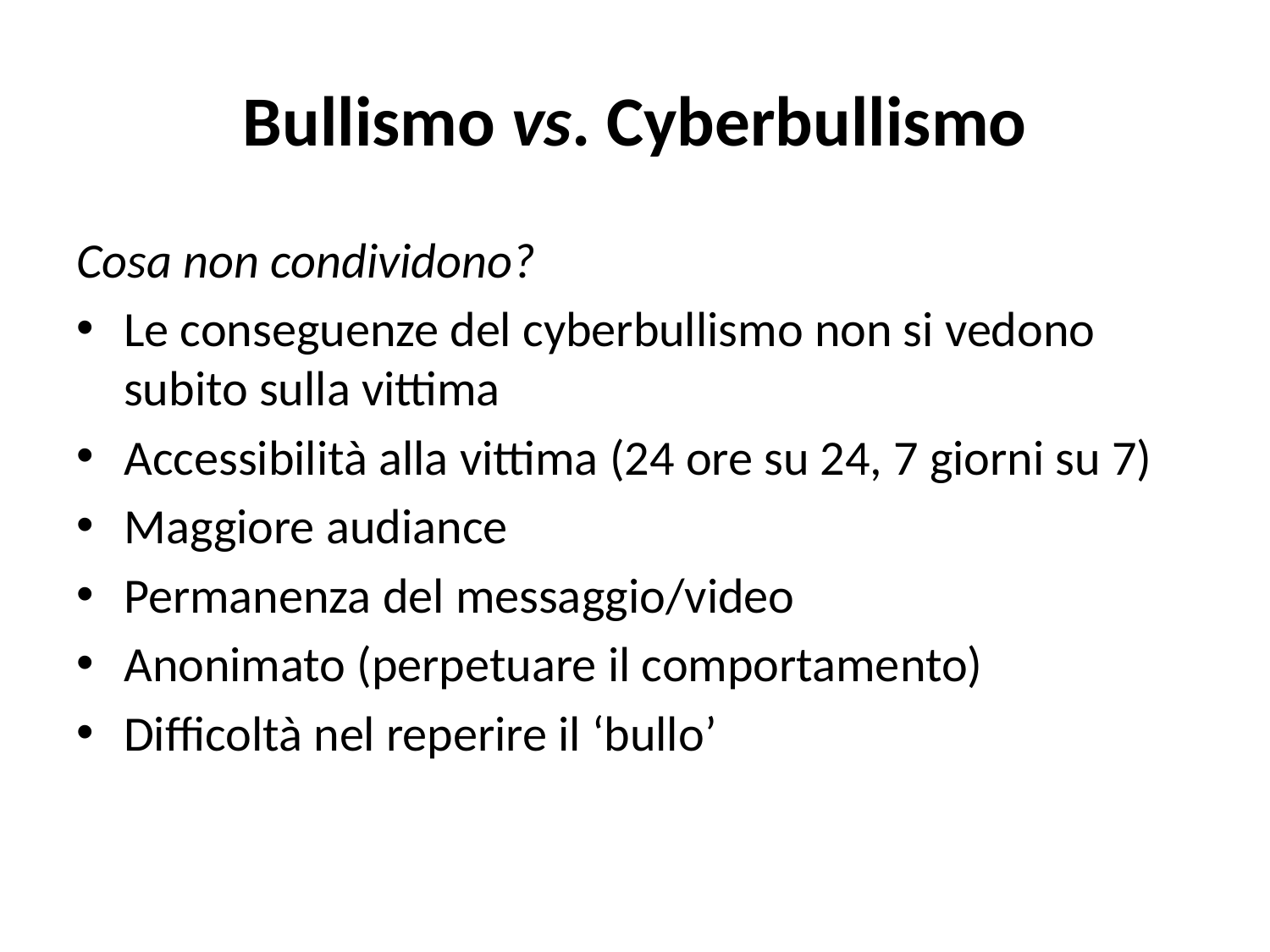

# Bullismo vs. Cyberbullismo
Cosa non condividono?
Le conseguenze del cyberbullismo non si vedono subito sulla vittima
Accessibilità alla vittima (24 ore su 24, 7 giorni su 7)
Maggiore audiance
Permanenza del messaggio/video
Anonimato (perpetuare il comportamento)
Difficoltà nel reperire il ‘bullo’